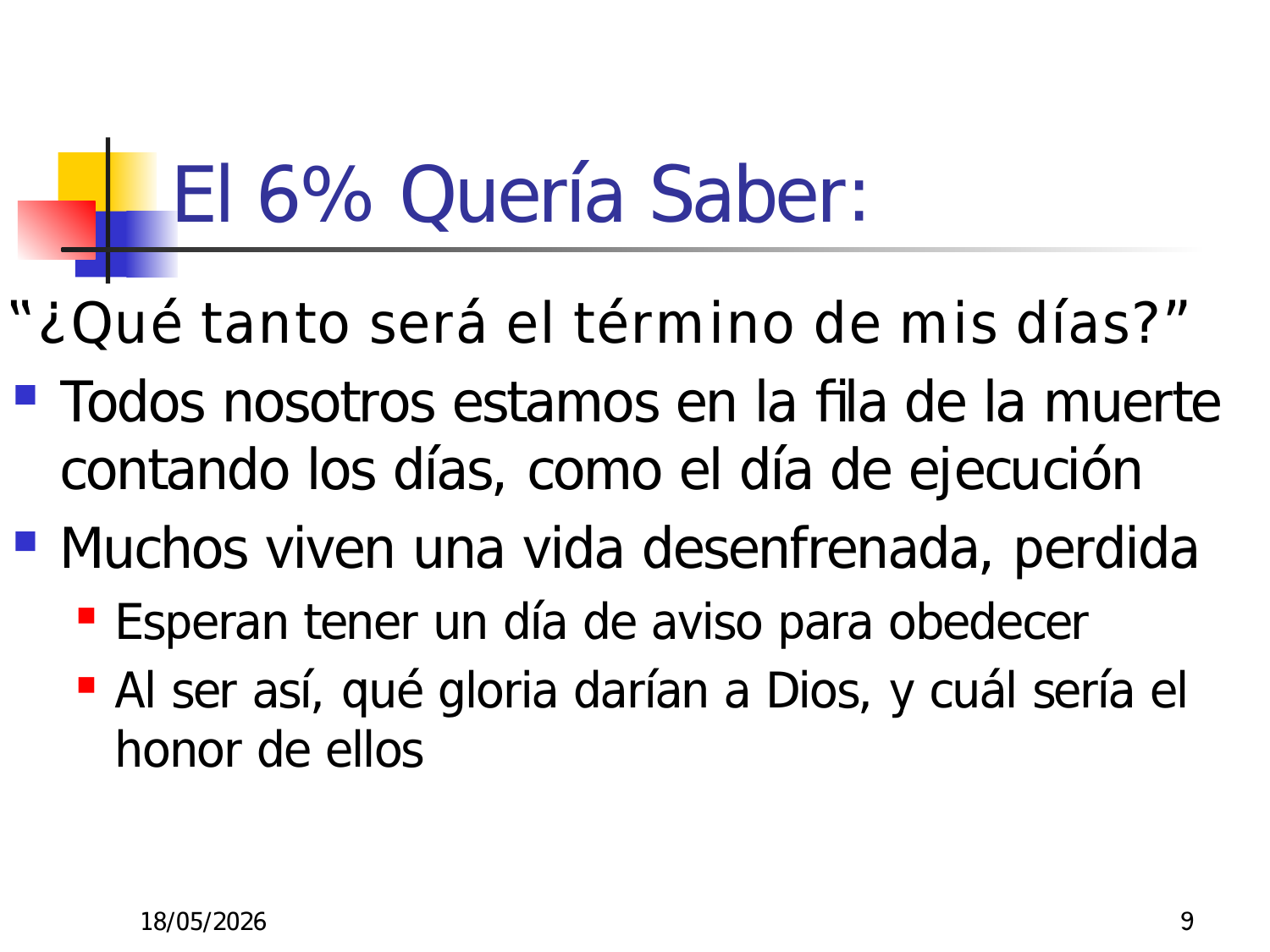

# El 6% Quería Saber:
“¿Qué tanto será el término de mis días?”
Todos nosotros estamos en la fila de la muerte contando los días, como el día de ejecución
Muchos viven una vida desenfrenada, perdida
Esperan tener un día de aviso para obedecer
Al ser así, qué gloria darían a Dios, y cuál sería el honor de ellos

18/05/2026
9